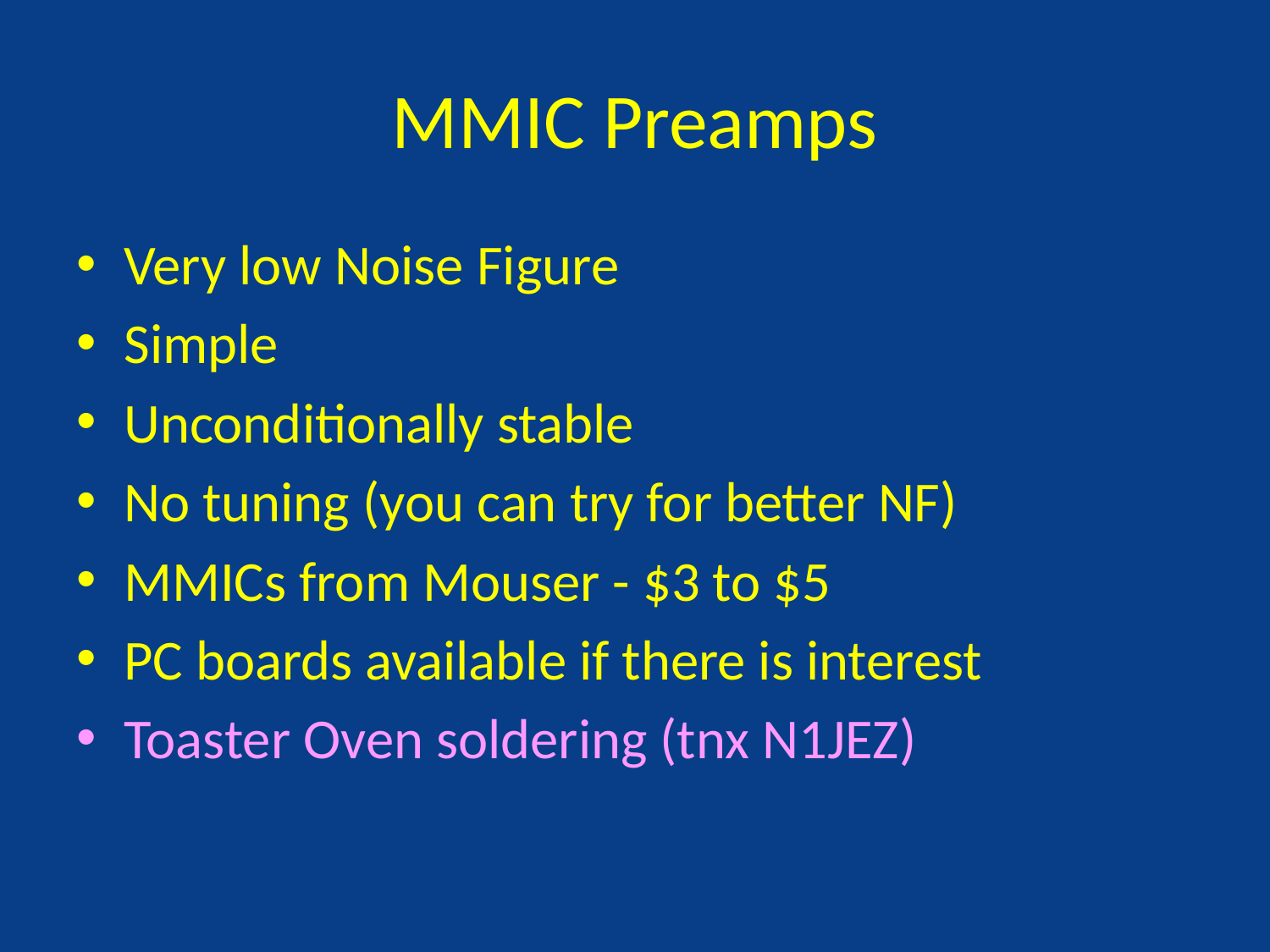

# MMIC Preamps
Very low Noise Figure
Simple
Unconditionally stable
No tuning (you can try for better NF)
MMICs from Mouser - $3 to $5
PC boards available if there is interest
Toaster Oven soldering (tnx N1JEZ)